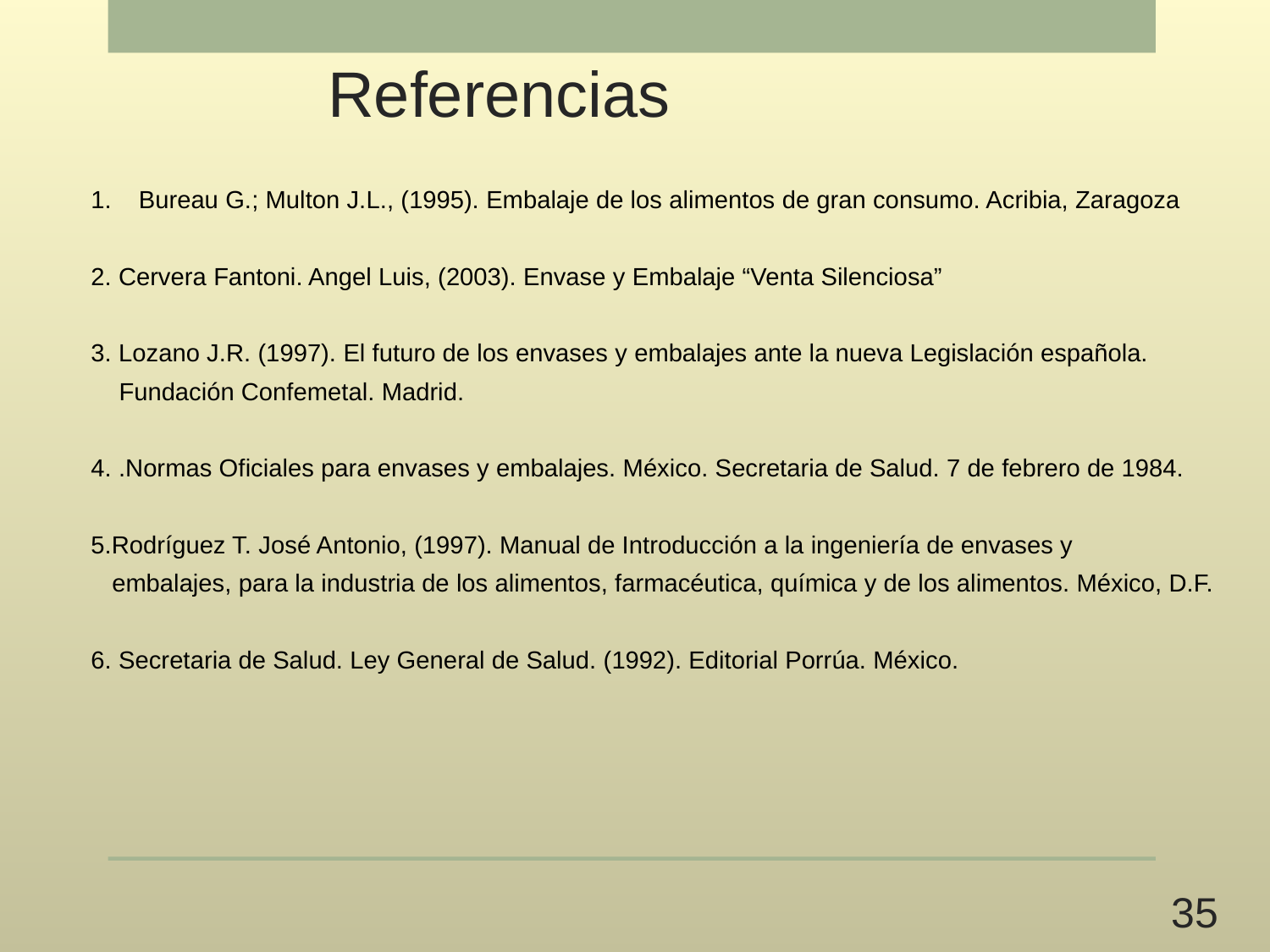

# Referencias
| Bureau G.; Multon J.L., (1995). Embalaje de los alimentos de gran consumo. Acribia, Zaragoza 2. Cervera Fantoni. Angel Luis, (2003). Envase y Embalaje “Venta Silenciosa” 3. Lozano J.R. (1997). El futuro de los envases y embalajes ante la nueva Legislación española. Fundación Confemetal. Madrid. 4. .Normas Oficiales para envases y embalajes. México. Secretaria de Salud. 7 de febrero de 1984. 5.Rodríguez T. José Antonio, (1997). Manual de Introducción a la ingeniería de envases y embalajes, para la industria de los alimentos, farmacéutica, química y de los alimentos. México, D.F. 6. Secretaria de Salud. Ley General de Salud. (1992). Editorial Porrúa. México. |
| --- |
35